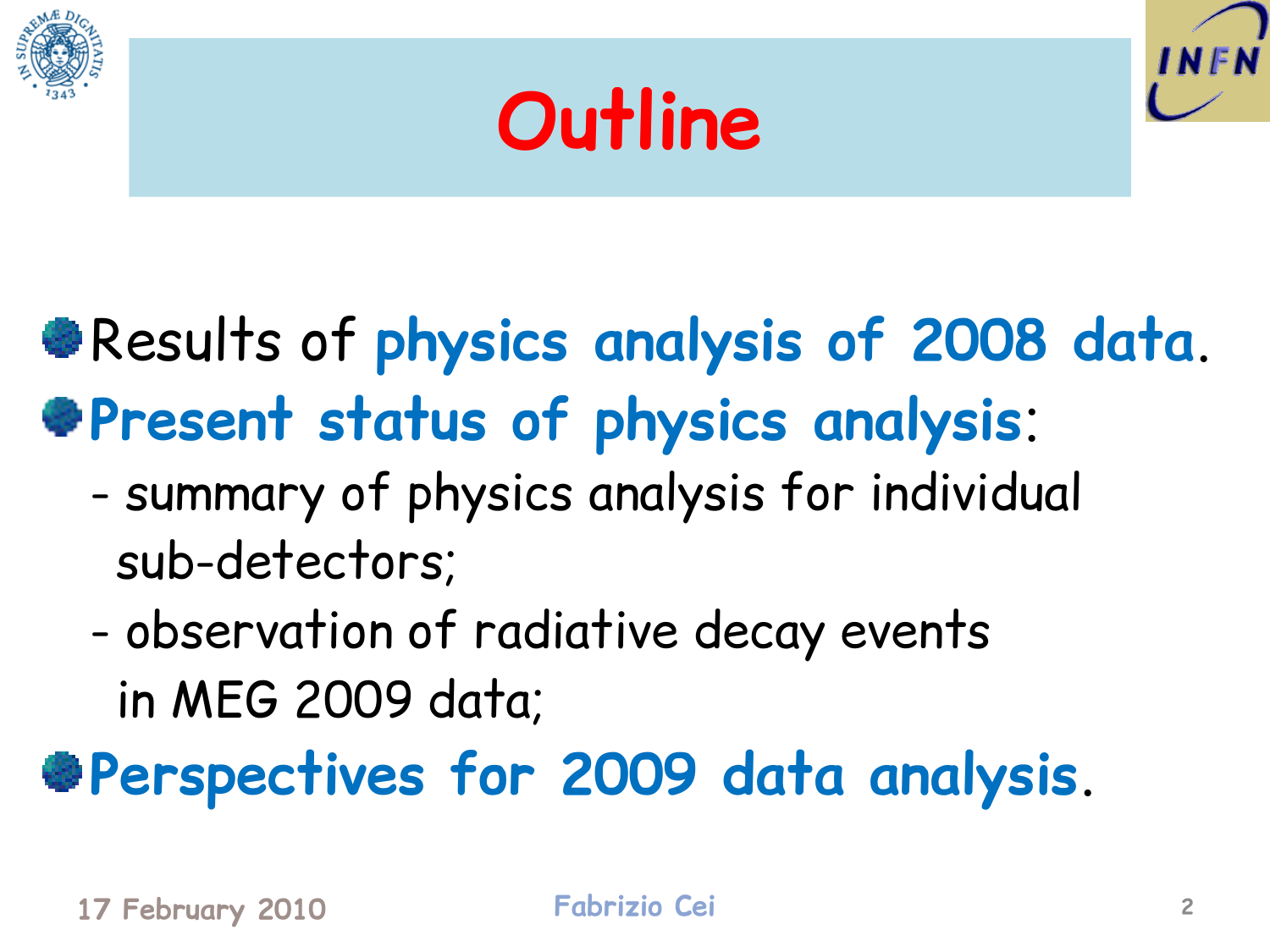

# Outline
Results of physics analysis of 2008 data.
Present status of physics analysis:
	- summary of physics analysis for individual
     sub-detectors;
	- observation of radiative decay events
     in MEG 2009 data;
Perspectives for 2009 data analysis.
17 February 2010
Fabrizio Cei
2